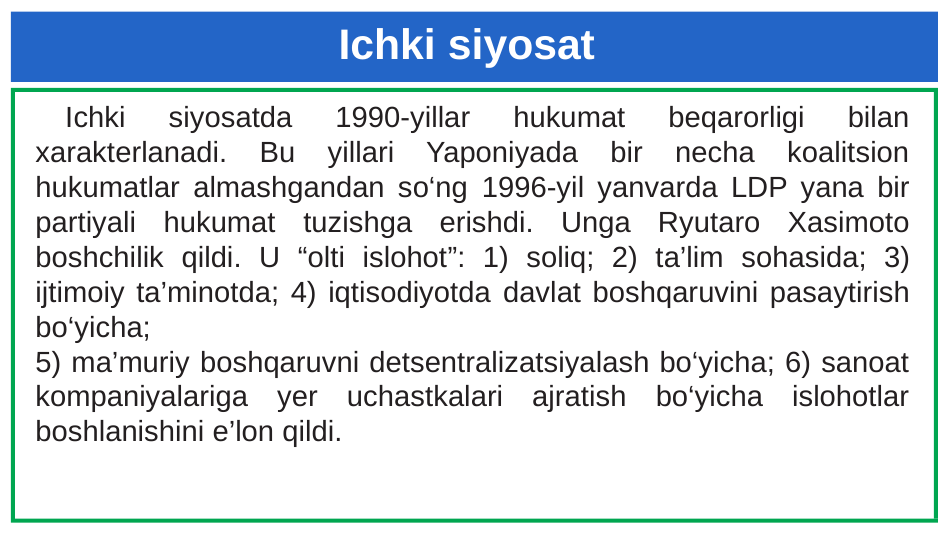

# Ichki siyosat
Ichki siyosatda 1990-yillar hukumat beqarorligi bilan xarakterlanadi. Bu yillari Yaponiyada bir necha koalitsion hukumatlar almashgandan so‘ng 1996-yil yanvarda LDP yana bir partiyali hukumat tuzishga erishdi. Unga Ryutaro Xasimoto boshchilik qildi. U “olti islohot”: 1) soliq; 2) ta’lim sohasida; 3) ijtimoiy ta’minotda; 4) iqtisodiyotda davlat boshqaruvini pasaytirish bo‘yicha;
5) ma’muriy boshqaruvni detsentralizatsiyalash bo‘yicha; 6) sanoat kompaniyalariga yer uchastkalari ajratish bo‘yicha islohotlar boshlanishini e’lon qildi.